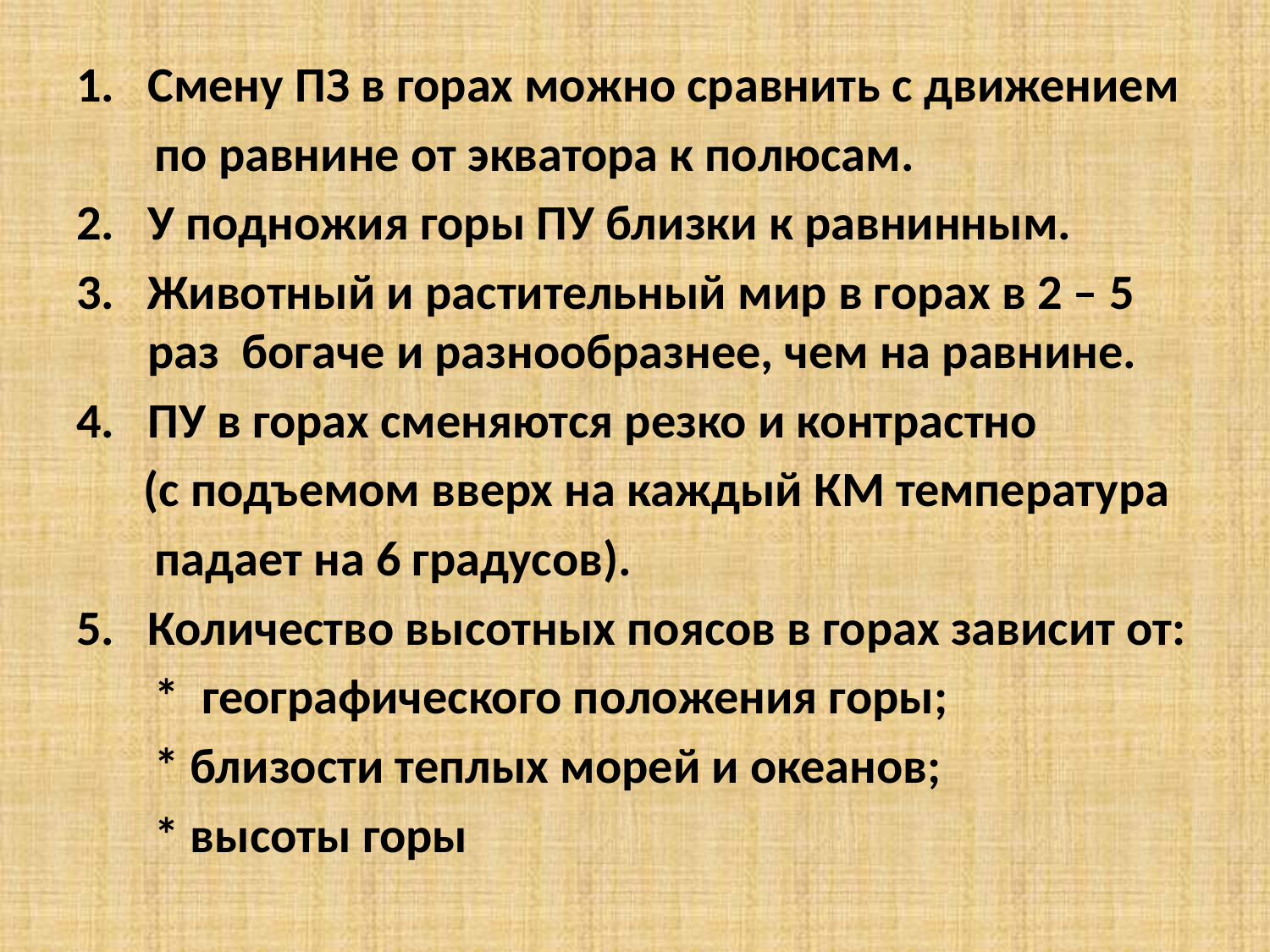

Смену ПЗ в горах можно сравнить с движением
       по равнине от экватора к полюсам.
У подножия горы ПУ близки к равнинным.
Животный и растительный мир в горах в 2 – 5 раз  богаче и разнообразнее, чем на равнине.
ПУ в горах сменяются резко и контрастно
      (с подъемом вверх на каждый КМ температура
       падает на 6 градусов).
Количество высотных поясов в горах зависит от:
       *  географического положения горы;
       * близости теплых морей и океанов;
       * высоты горы